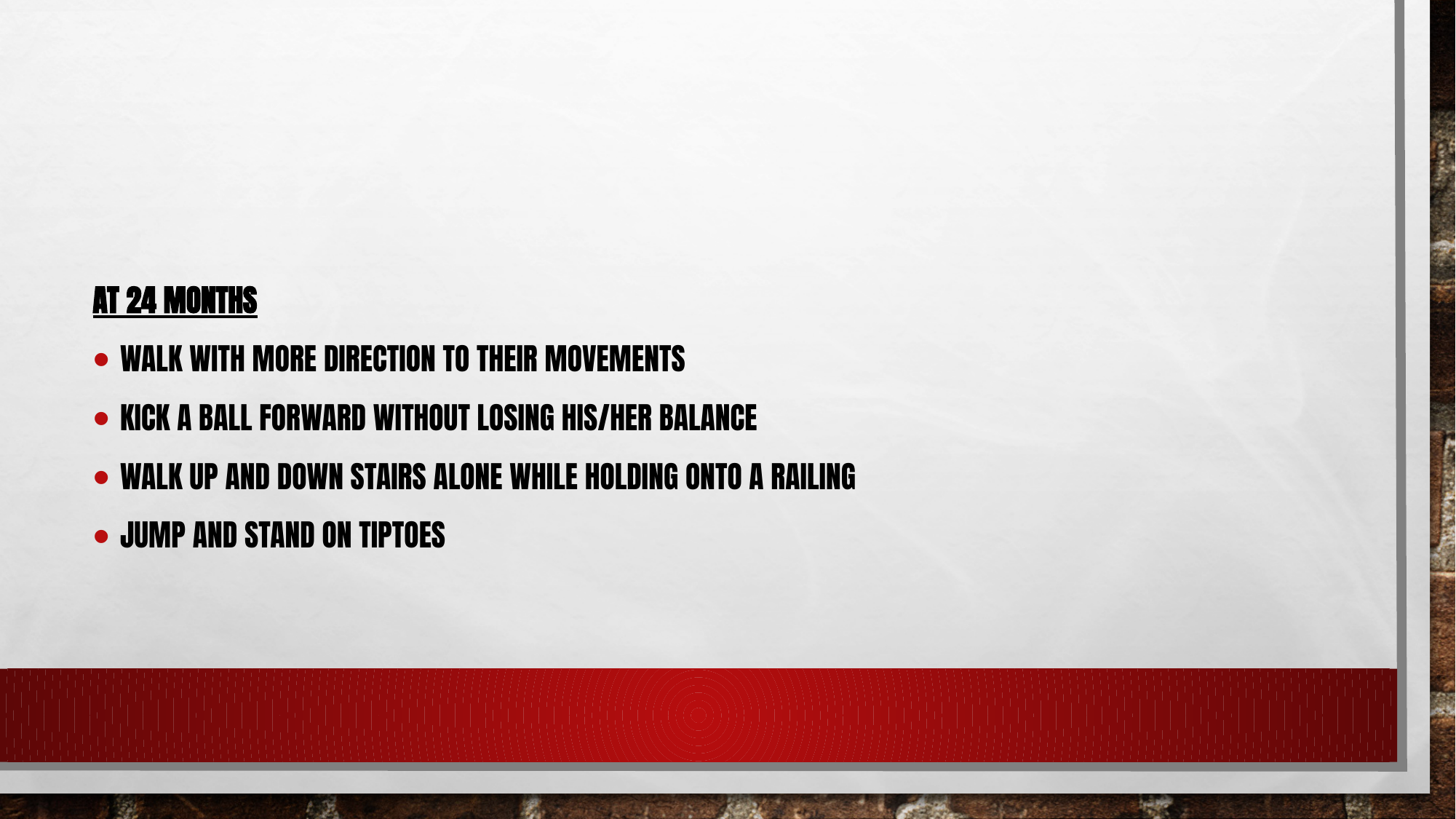

#
At 24 months
Walk with more direction to their movements
Kick a ball forward without losing his/her balance
Walk up and down stairs alone while holding onto a railing
Jump and stand on tiptoes